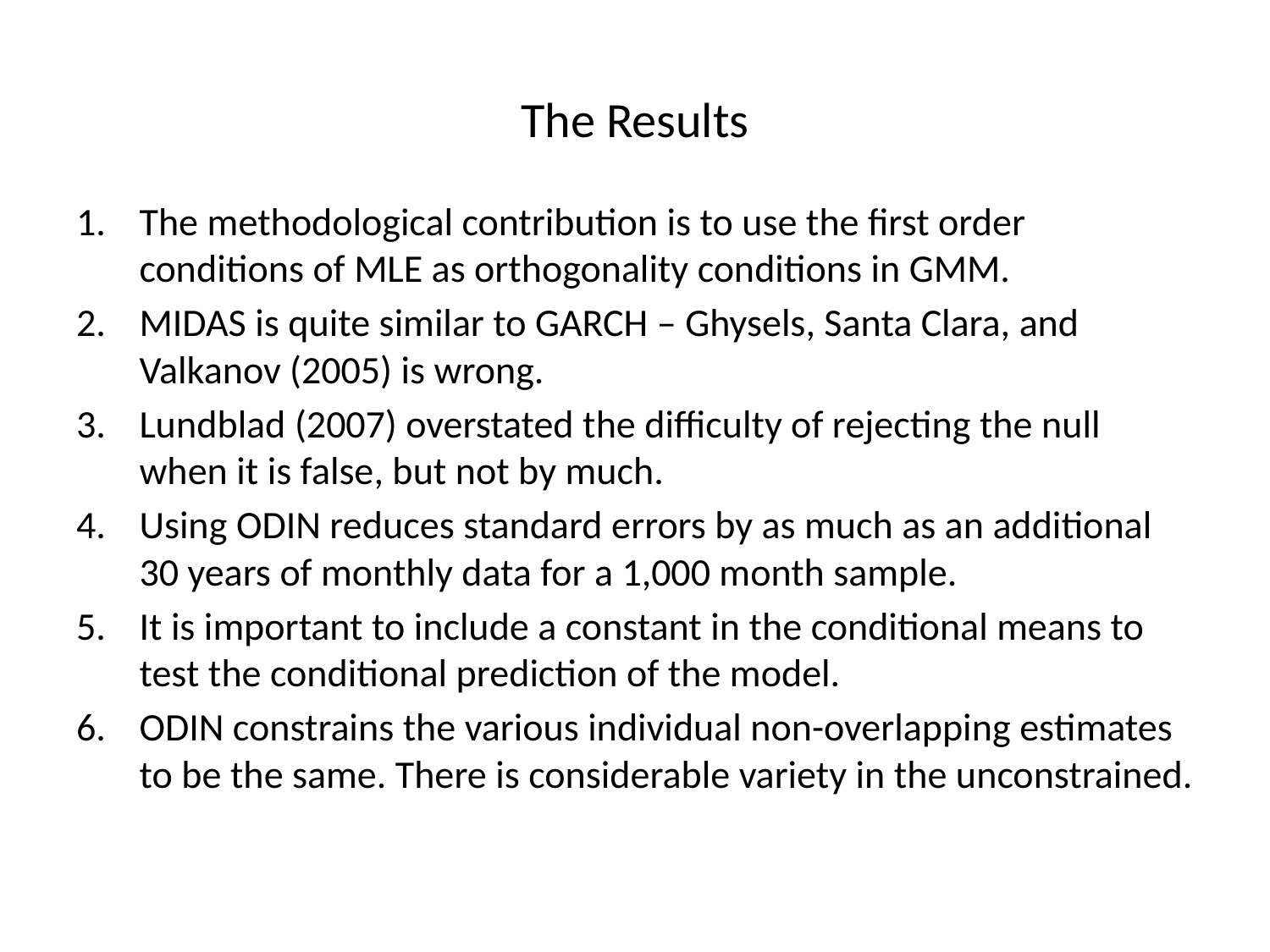

# The Results
The methodological contribution is to use the first order conditions of MLE as orthogonality conditions in GMM.
MIDAS is quite similar to GARCH – Ghysels, Santa Clara, and Valkanov (2005) is wrong.
Lundblad (2007) overstated the difficulty of rejecting the null when it is false, but not by much.
Using ODIN reduces standard errors by as much as an additional 30 years of monthly data for a 1,000 month sample.
It is important to include a constant in the conditional means to test the conditional prediction of the model.
ODIN constrains the various individual non-overlapping estimates to be the same. There is considerable variety in the unconstrained.